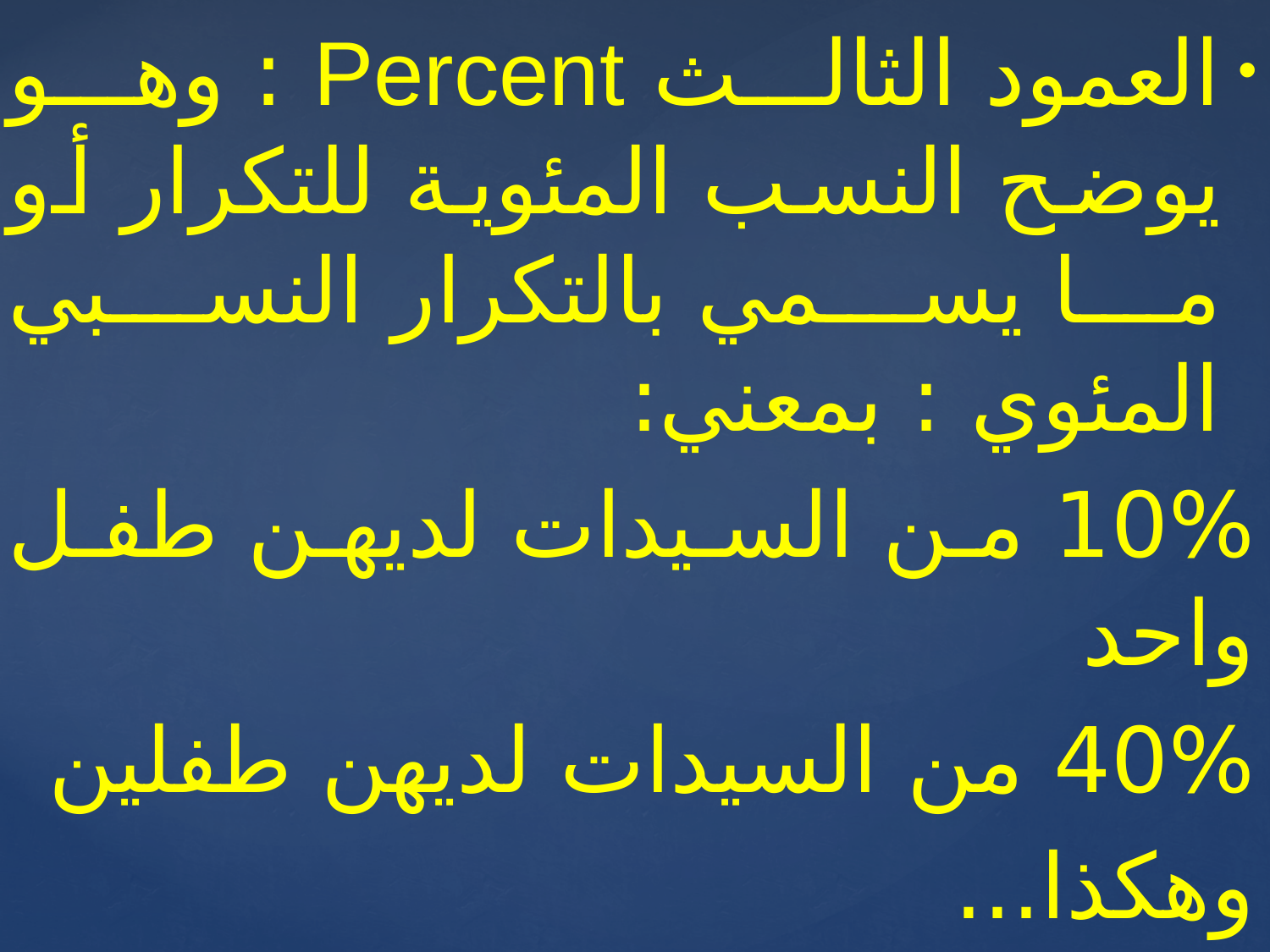

العمود الثالث Percent : وهو يوضح النسب المئوية للتكرار أو ما يسمي بالتكرار النسبي المئوي : بمعني:
10% من السيدات لديهن طفل واحد
40% من السيدات لديهن طفلين
وهكذا...